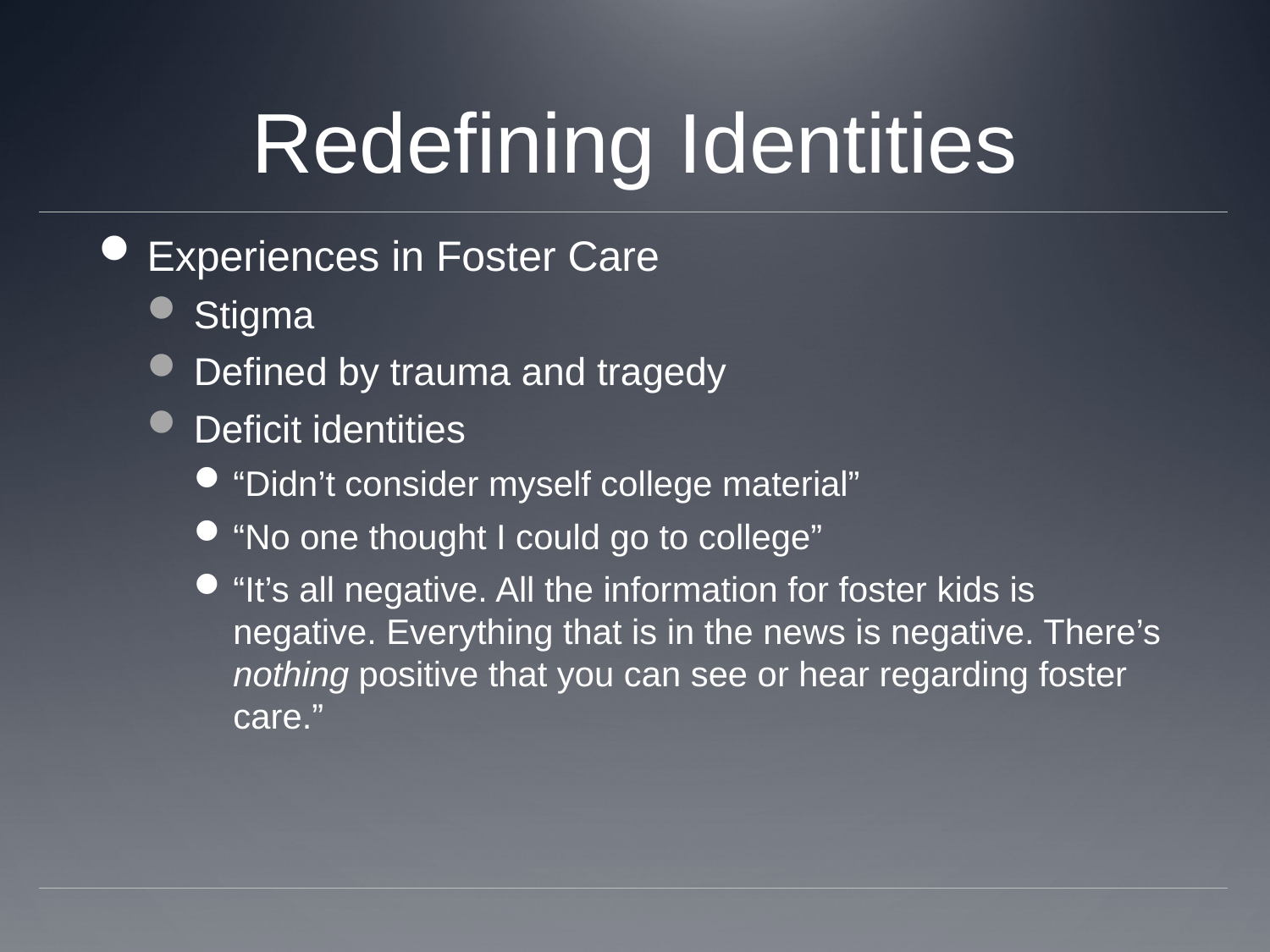

# Redefining Identities
Experiences in Foster Care
Stigma
Defined by trauma and tragedy
Deficit identities
“Didn’t consider myself college material”
“No one thought I could go to college”
“It’s all negative. All the information for foster kids is negative. Everything that is in the news is negative. There’s nothing positive that you can see or hear regarding foster care.”